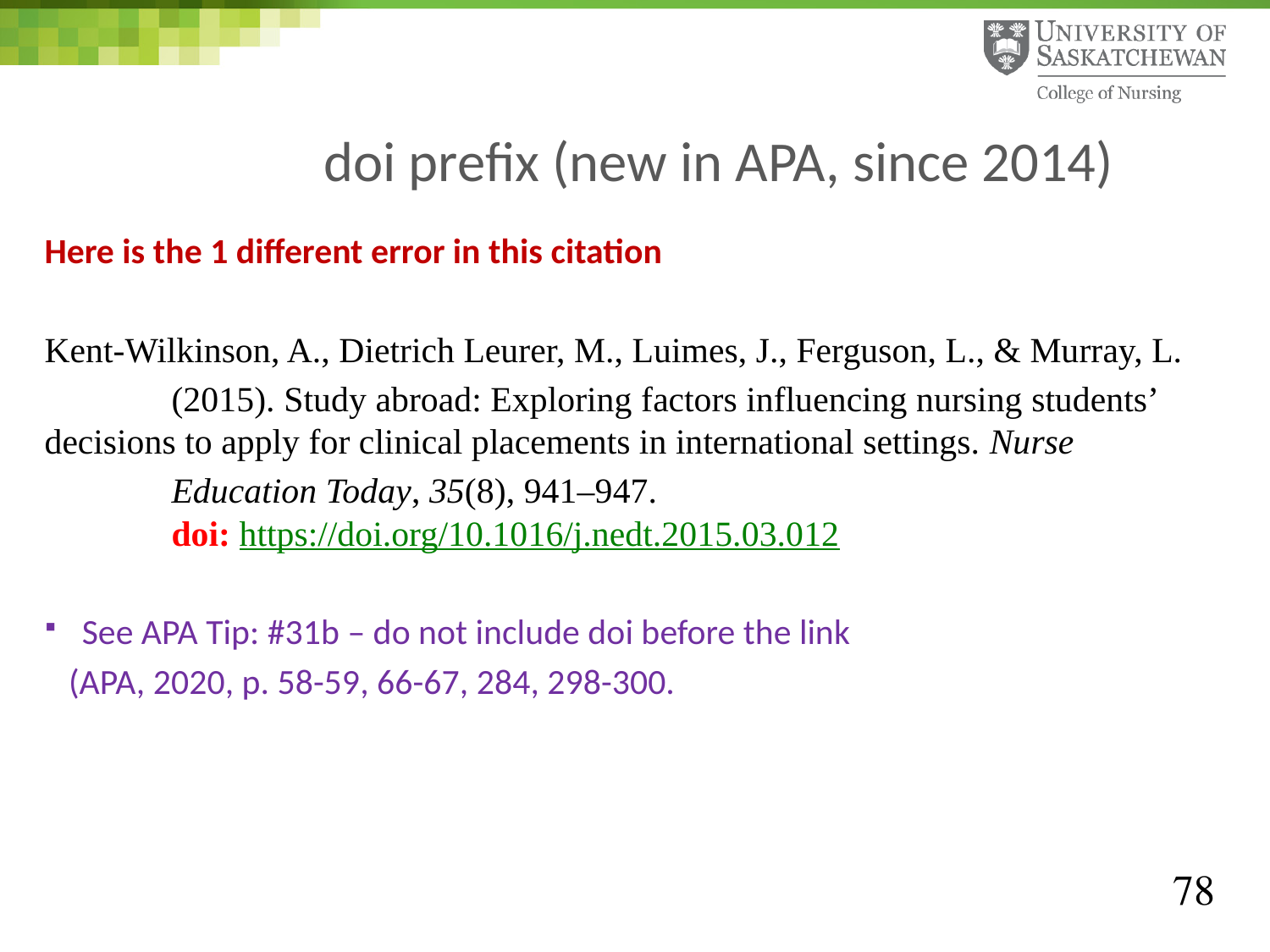

# doi prefix (new in APA, since 2014)
Here is the 1 different error in this citation

Kent-Wilkinson, A., Dietrich Leurer, M., Luimes, J., Ferguson, L., & Murray, L.
	(2015). Study abroad: Exploring factors influencing nursing students’ 	decisions to apply for clinical placements in international settings. Nurse
	Education Today, 35(8), 941–947.
	doi: https://doi.org/10.1016/j.nedt.2015.03.012

See APA Tip: #31b – do not include doi before the link
   (APA, 2020, p. 58-59, 66-67, 284, 298-300.